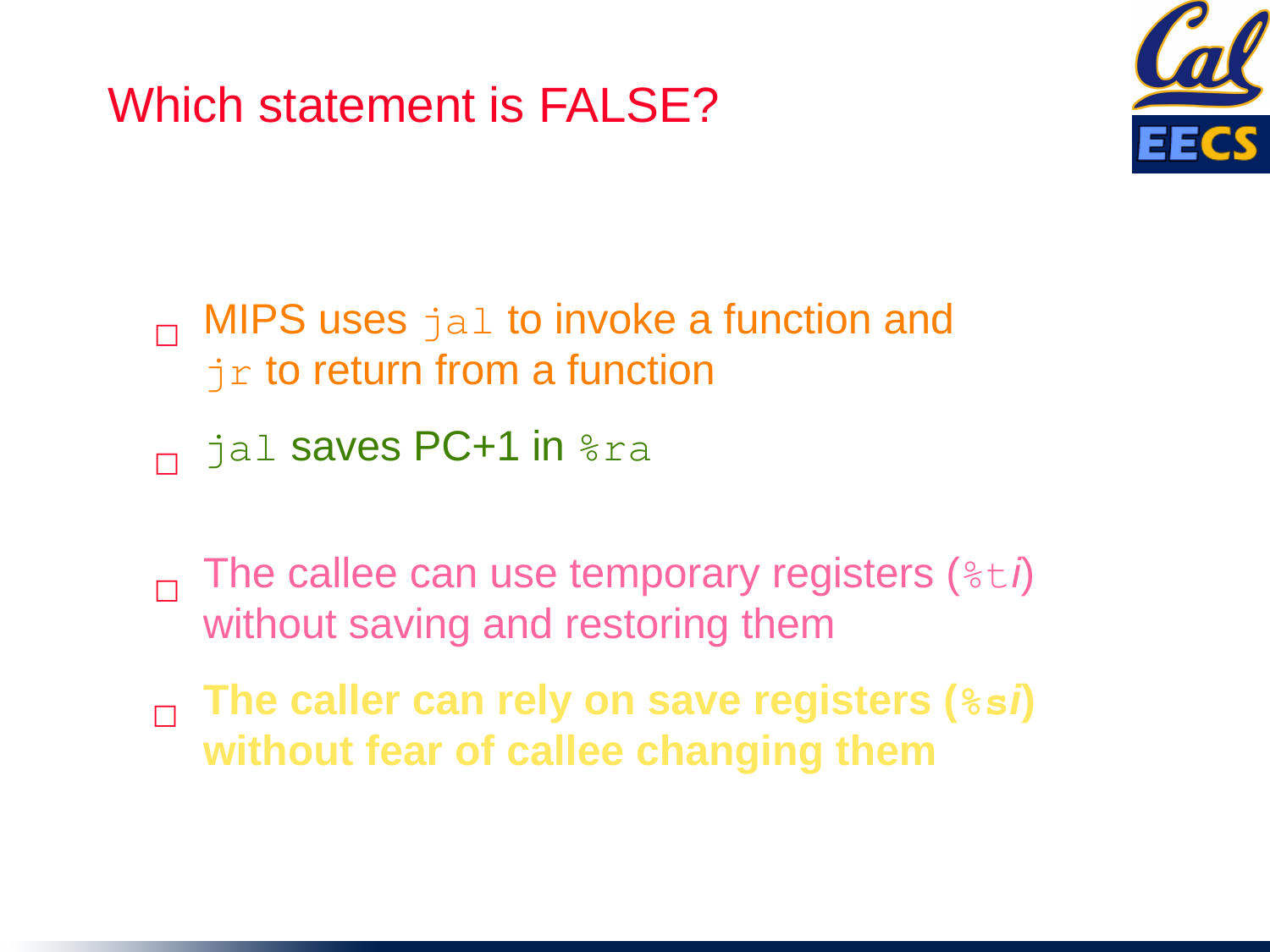

Which statement is FALSE?
MIPS uses jal to invoke a function and
jr to return from a function
☐
jal saves PC+1 in %ra
☐
The callee can use temporary registers (%ti) without saving and restoring them
☐
The caller can rely on save registers (%si) without fear of callee changing them
☐